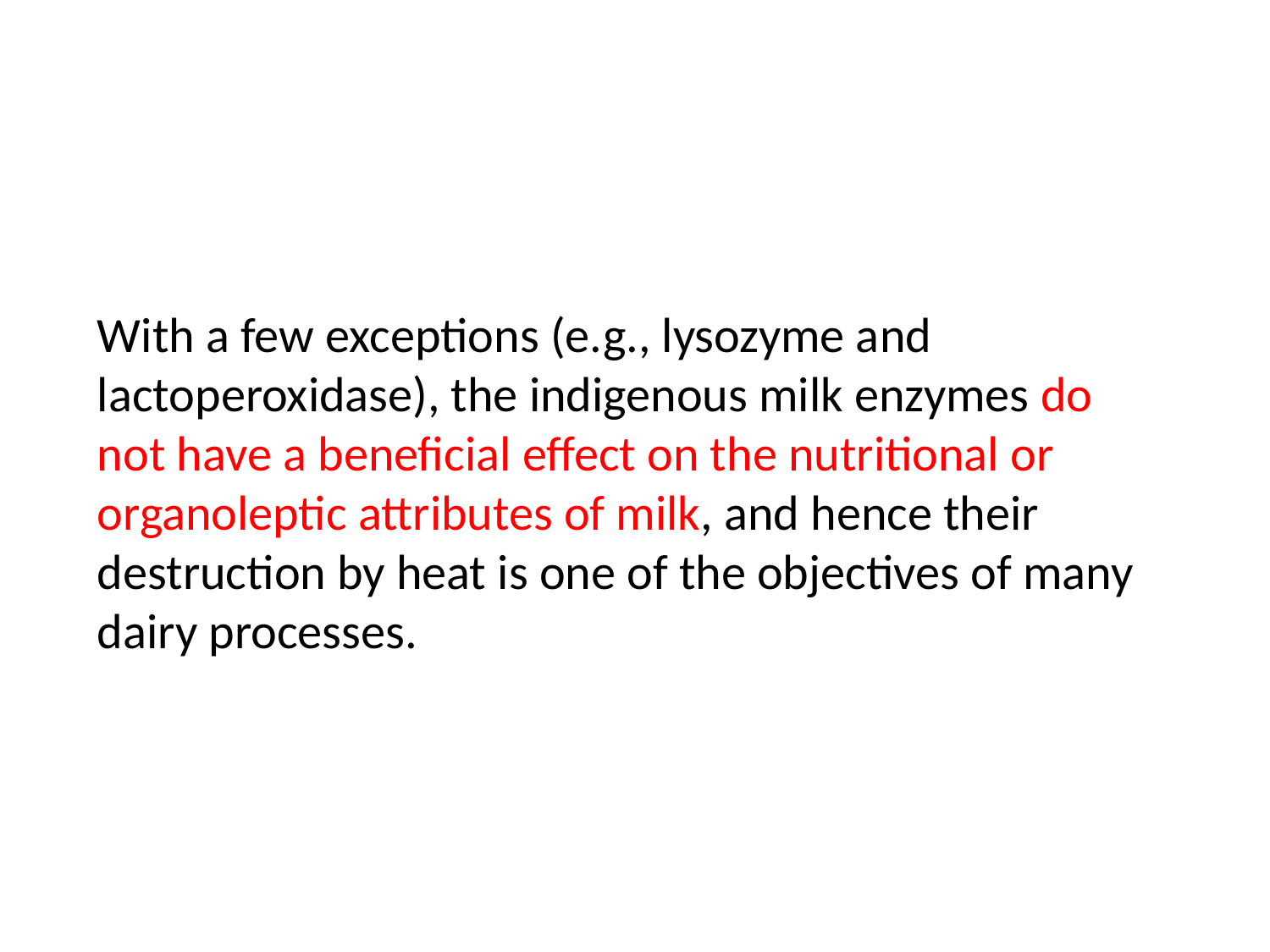

With a few exceptions (e.g., lysozyme and lactoperoxidase), the indigenous milk enzymes do not have a beneficial effect on the nutritional or organoleptic attributes of milk, and hence their destruction by heat is one of the objectives of many dairy processes.